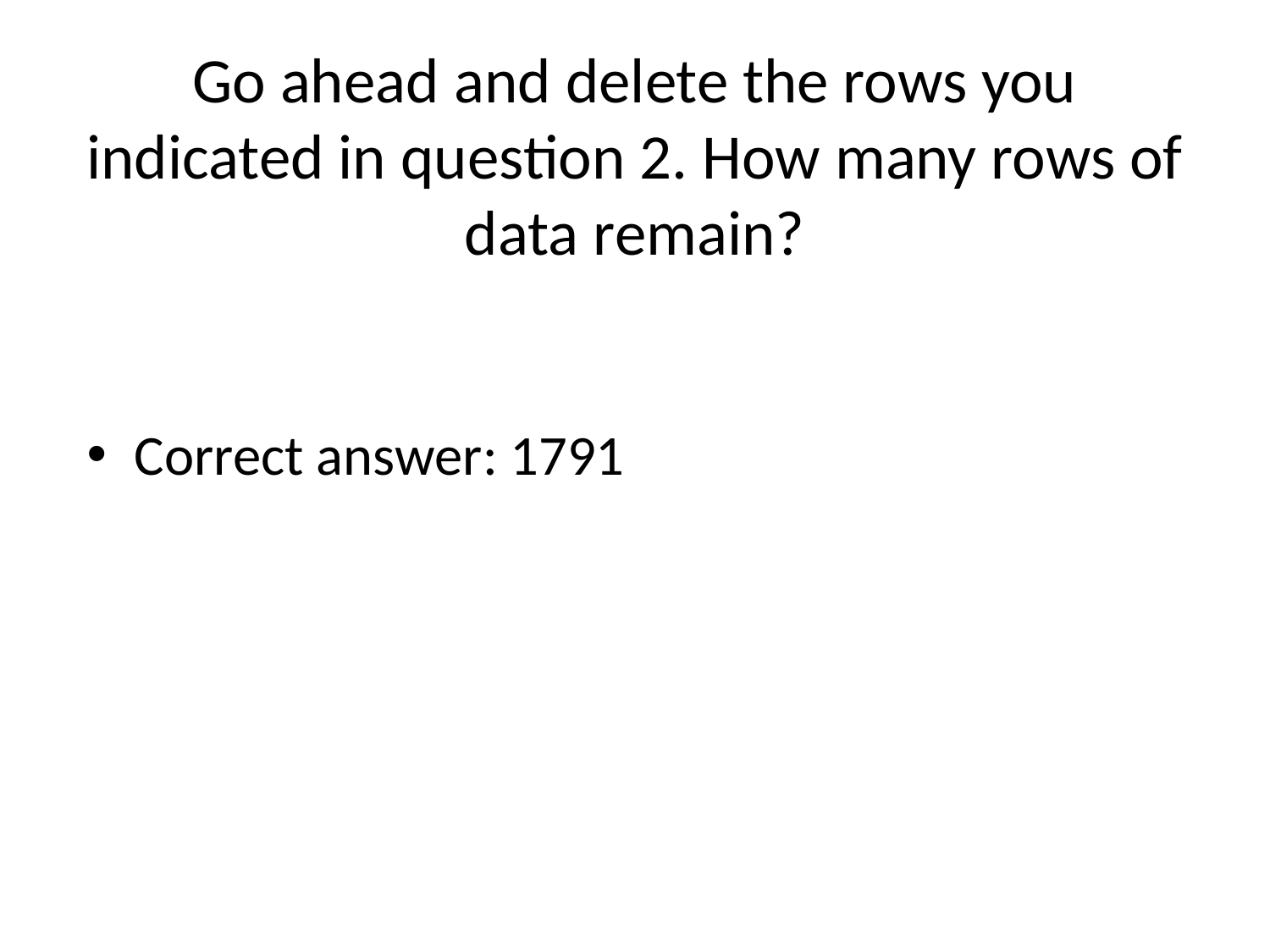

# Go ahead and delete the rows you indicated in question 2. How many rows of data remain?
Correct answer: 1791